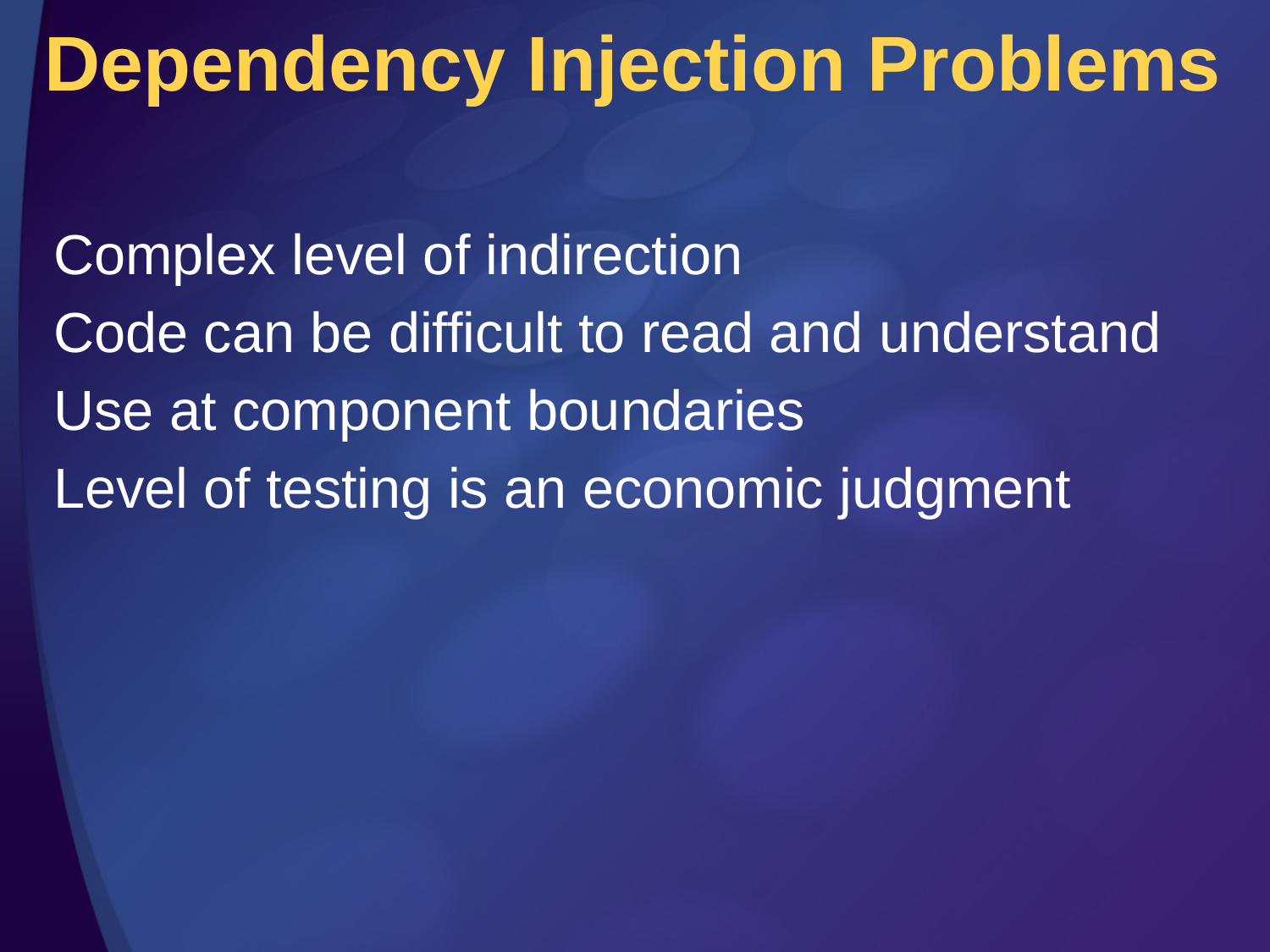

# Dependency Injection Problems
Complex level of indirection
Code can be difficult to read and understand
Use at component boundaries
Level of testing is an economic judgment